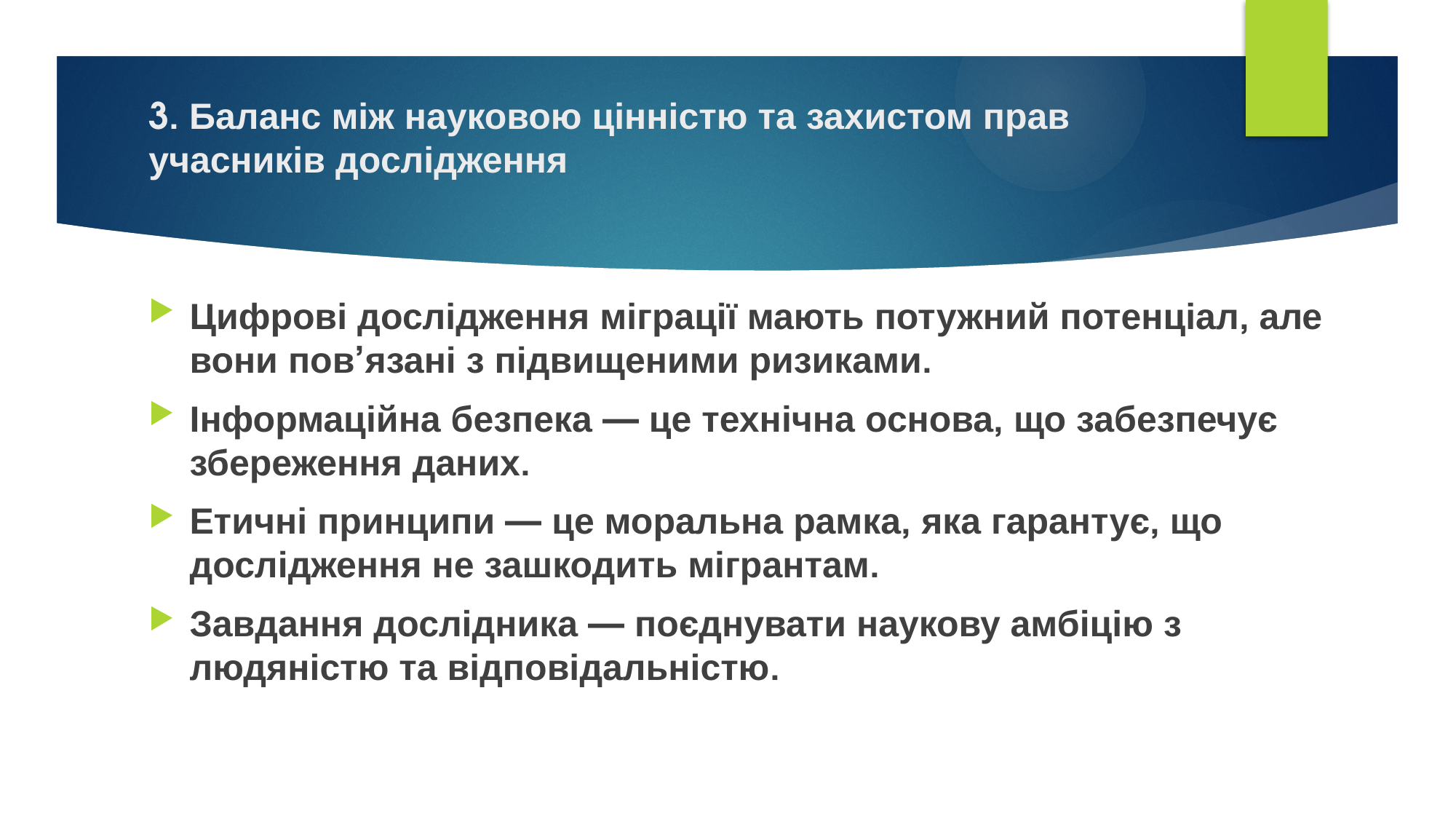

# 3. Баланс між науковою цінністю та захистом прав учасників дослідження
Цифрові дослідження міграції мають потужний потенціал, але вони пов’язані з підвищеними ризиками.
Інформаційна безпека — це технічна основа, що забезпечує збереження даних.
Етичні принципи — це моральна рамка, яка гарантує, що дослідження не зашкодить мігрантам.
Завдання дослідника — поєднувати наукову амбіцію з людяністю та відповідальністю.